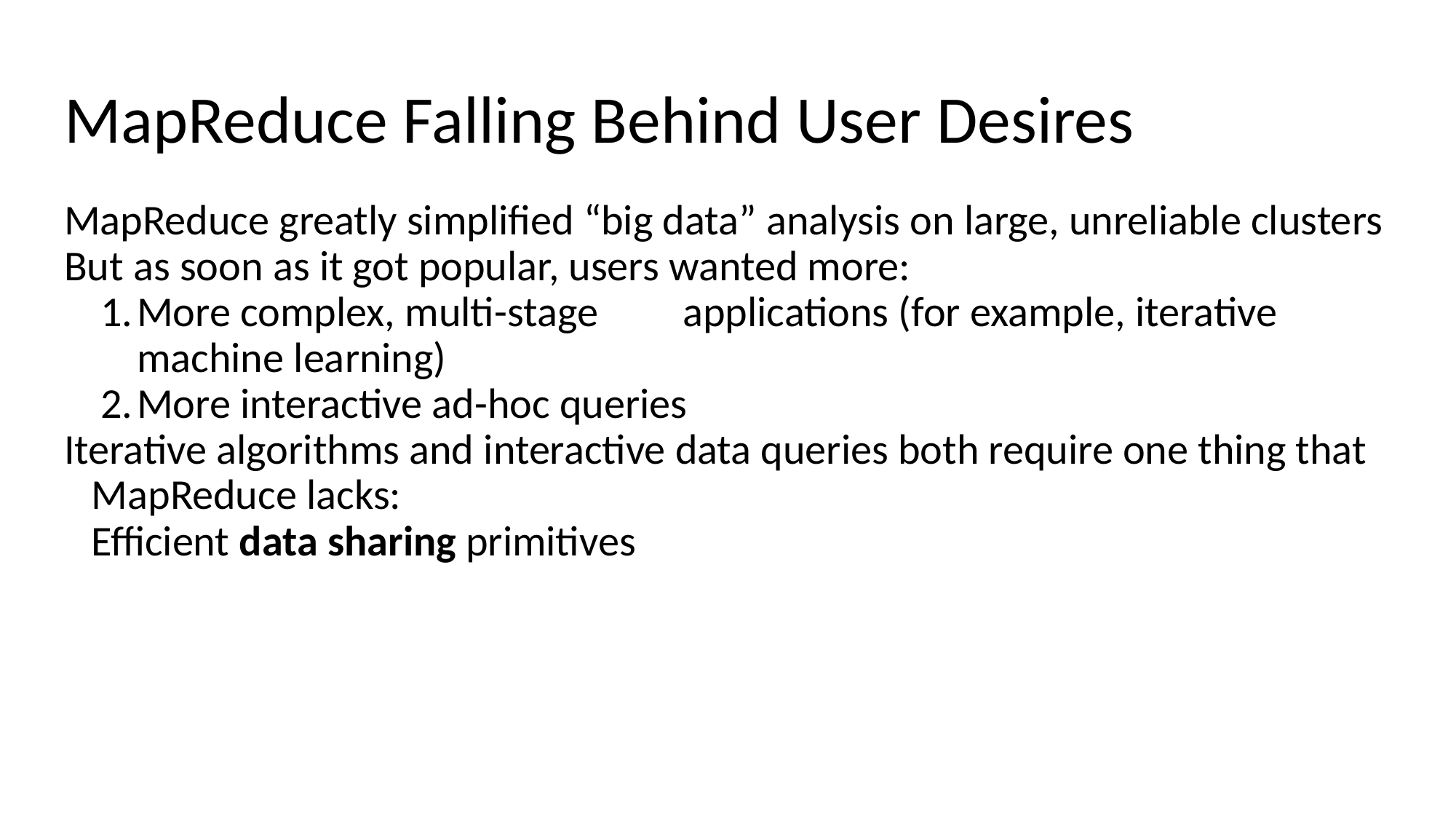

# MapReduce Falling Behind User Desires
MapReduce greatly simplified “big data” analysis on large, unreliable clusters
But as soon as it got popular, users wanted more:
More complex, multi-stage	applications (for example, iterative machine learning)
More interactive ad-hoc queries
Iterative algorithms and interactive data queries both require one thing that MapReduce lacks:
	Efficient data sharing primitives